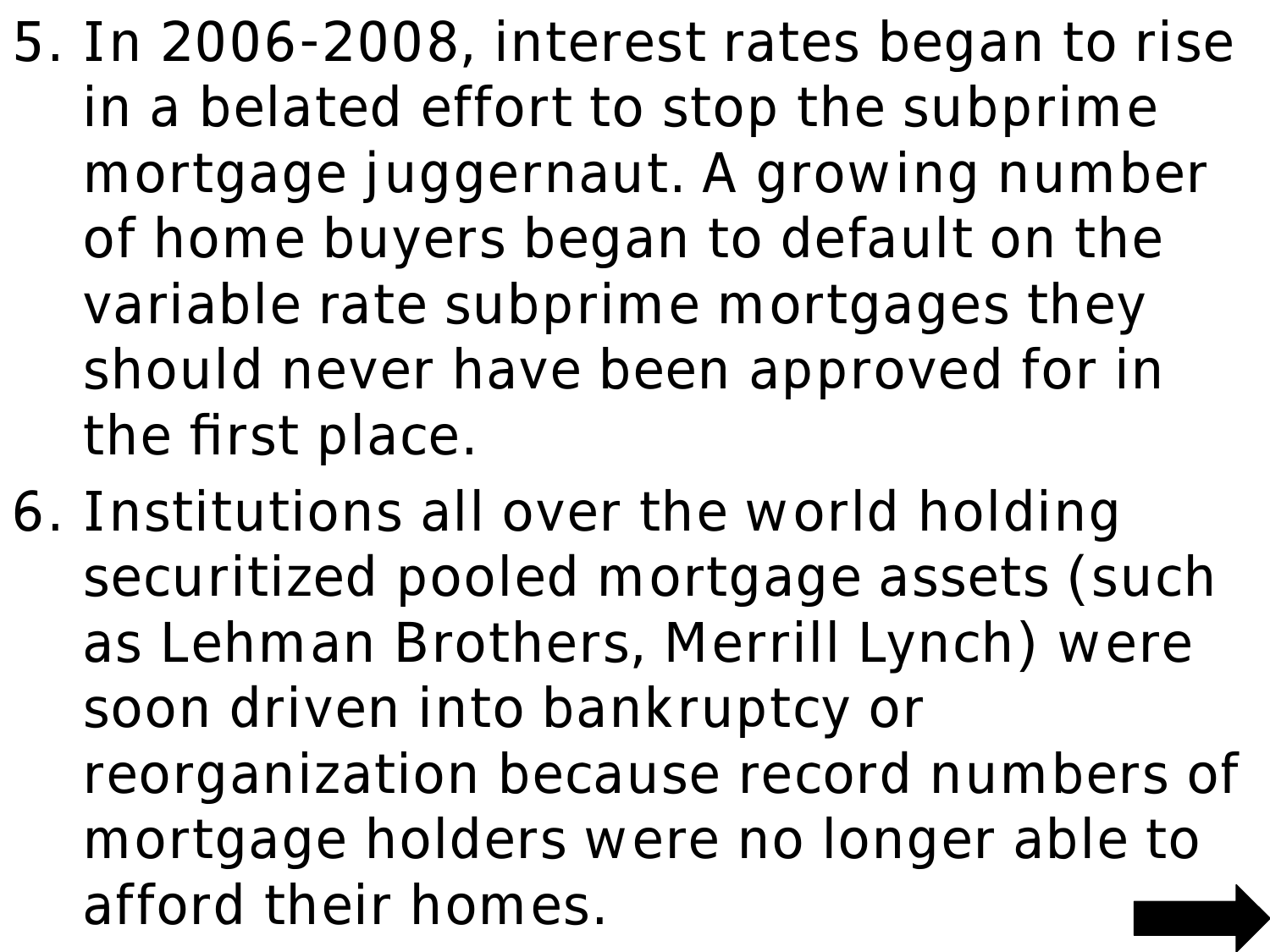

In 2006-2008, interest rates began to rise in a belated effort to stop the subprime mortgage juggernaut. A growing number of home buyers began to default on the variable rate subprime mortgages they should never have been approved for in the first place.
Institutions all over the world holding securitized pooled mortgage assets (such as Lehman Brothers, Merrill Lynch) were soon driven into bankruptcy or reorganization because record numbers of mortgage holders were no longer able to afford their homes.